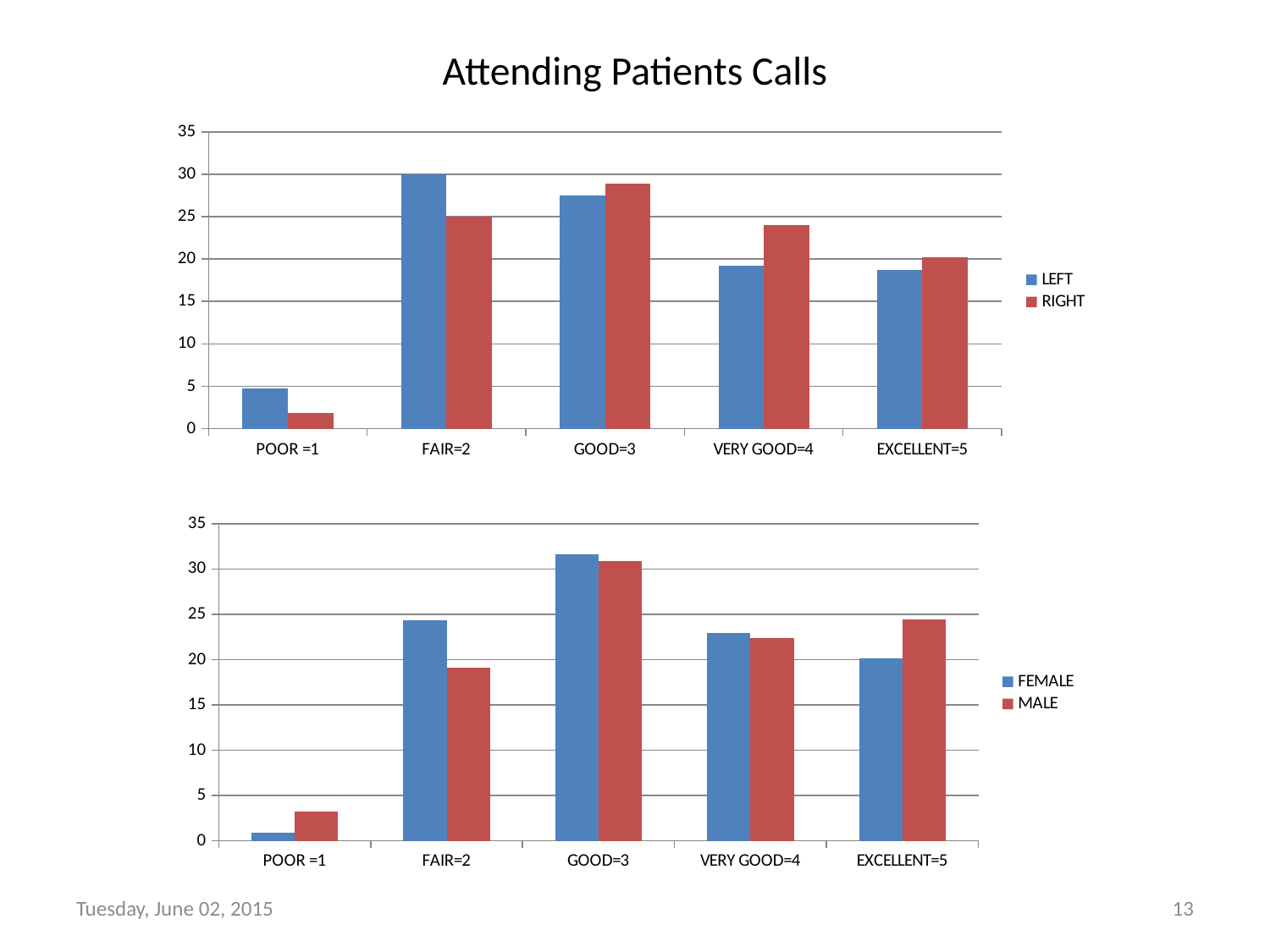

# Attending Patients Calls

### Chart

| Category | LEFT | RIGHT |
|---|---|---|
| POOR =1 | 4.69930069930069 | 1.875 |
| FAIR=2 | 29.979020979021 | 25.0 |
| GOOD=3 | 27.4615384615385 | 28.875 |
| VERY GOOD=4 | 19.1748251748252 | 24.0 |
| EXCELLENT=5 | 18.6853146853147 | 20.25 |

### Chart

| Category | FEMALE | MALE |
|---|---|---|
| POOR =1 | 0.9174311926605505 | 3.1914893617021276 |
| FAIR=2 | 24.31192660550459 | 19.148936170212767 |
| GOOD=3 | 31.65137614678899 | 30.851063829787233 |
| VERY GOOD=4 | 22.93577981651376 | 22.340425531914892 |
| EXCELLENT=5 | 20.18348623853211 | 24.46808510638298 |

### Chart

| Category |
|---|
Tuesday, June 02, 2015
13